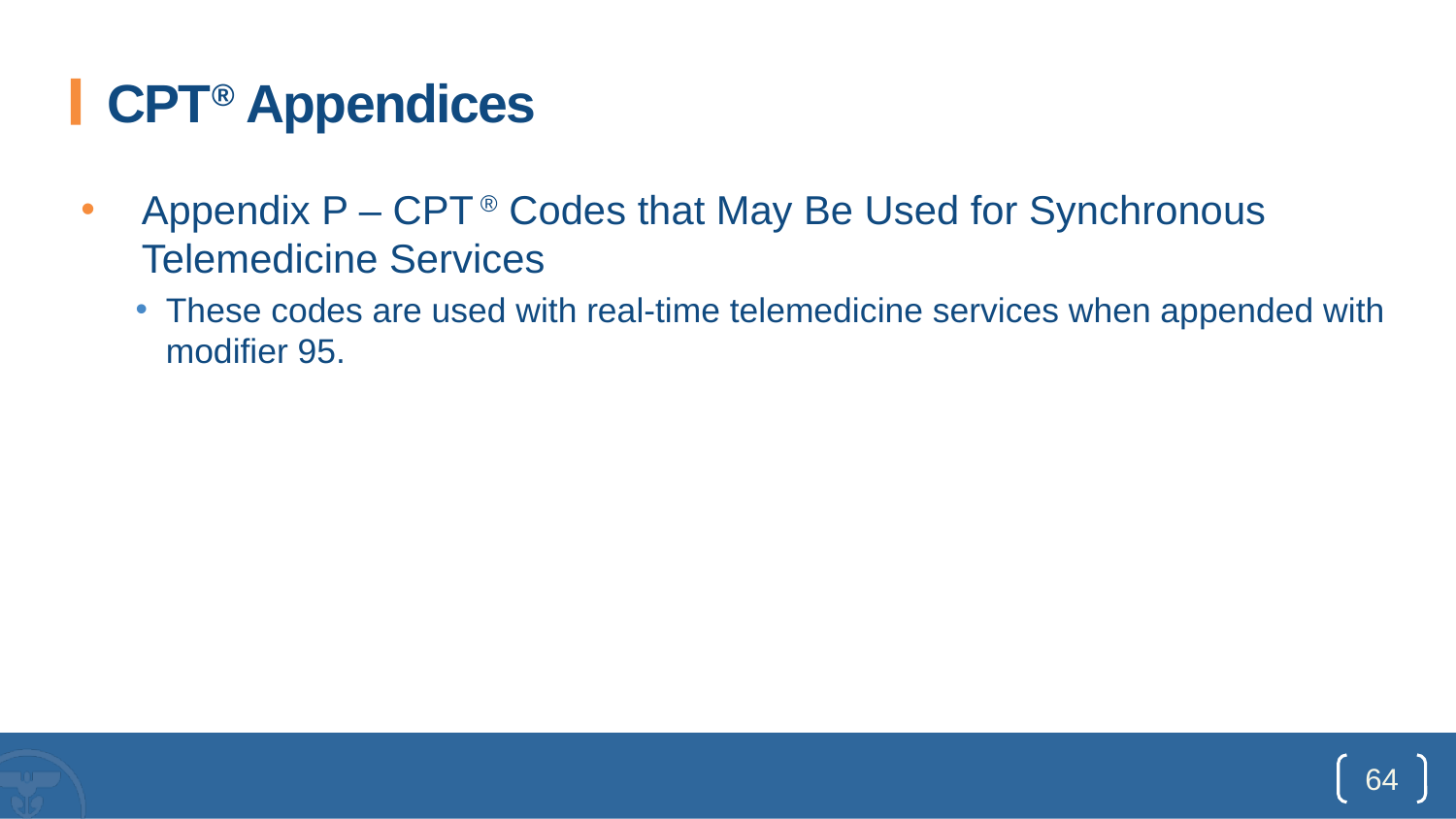

# CPT® Appendices
Appendix P – CPT ® Codes that May Be Used for Synchronous Telemedicine Services
These codes are used with real-time telemedicine services when appended with modifier 95.

64